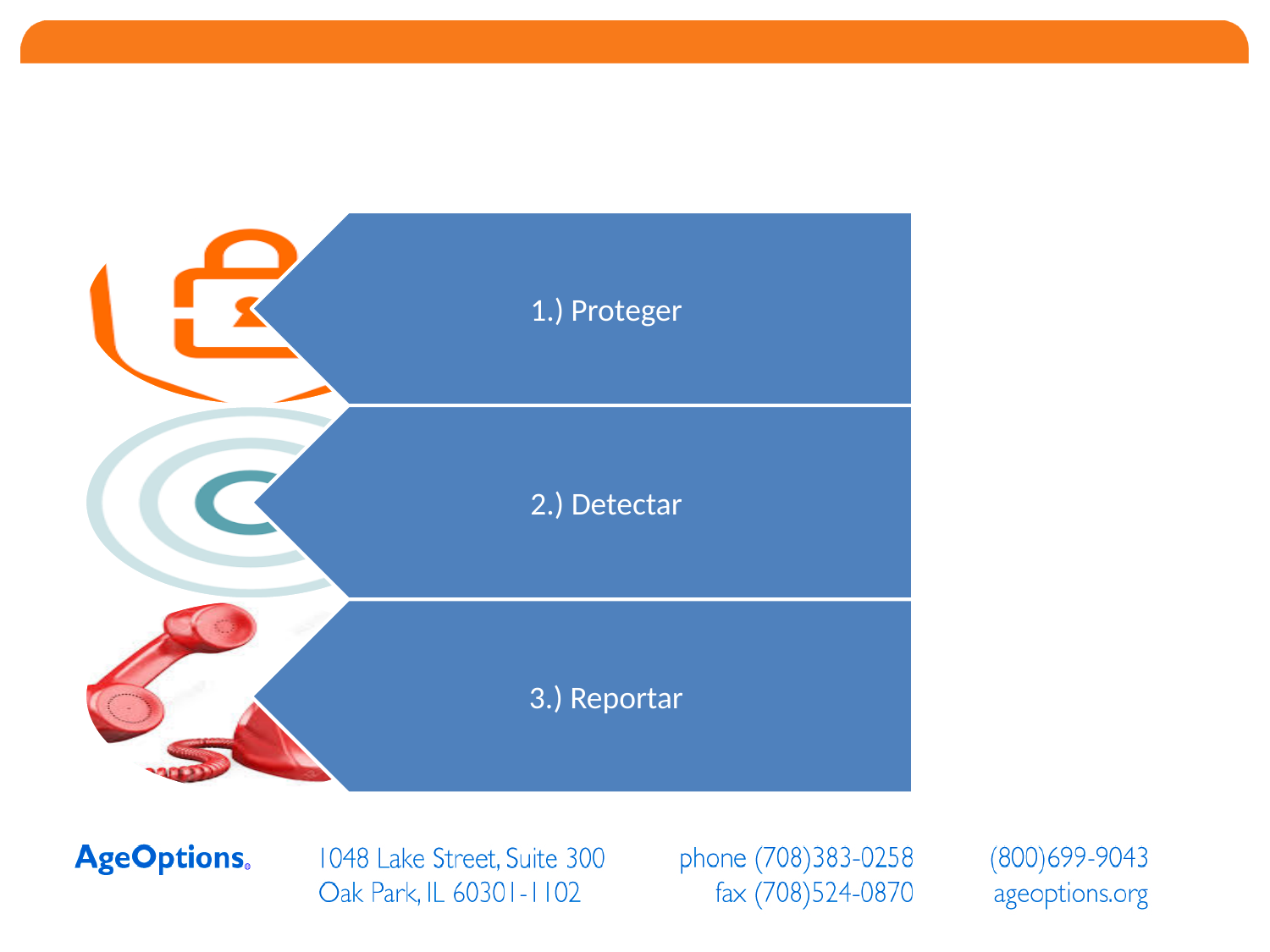

# El Mensaje SMP
1.) Proteger
2.) Detectar
3.) Reportar